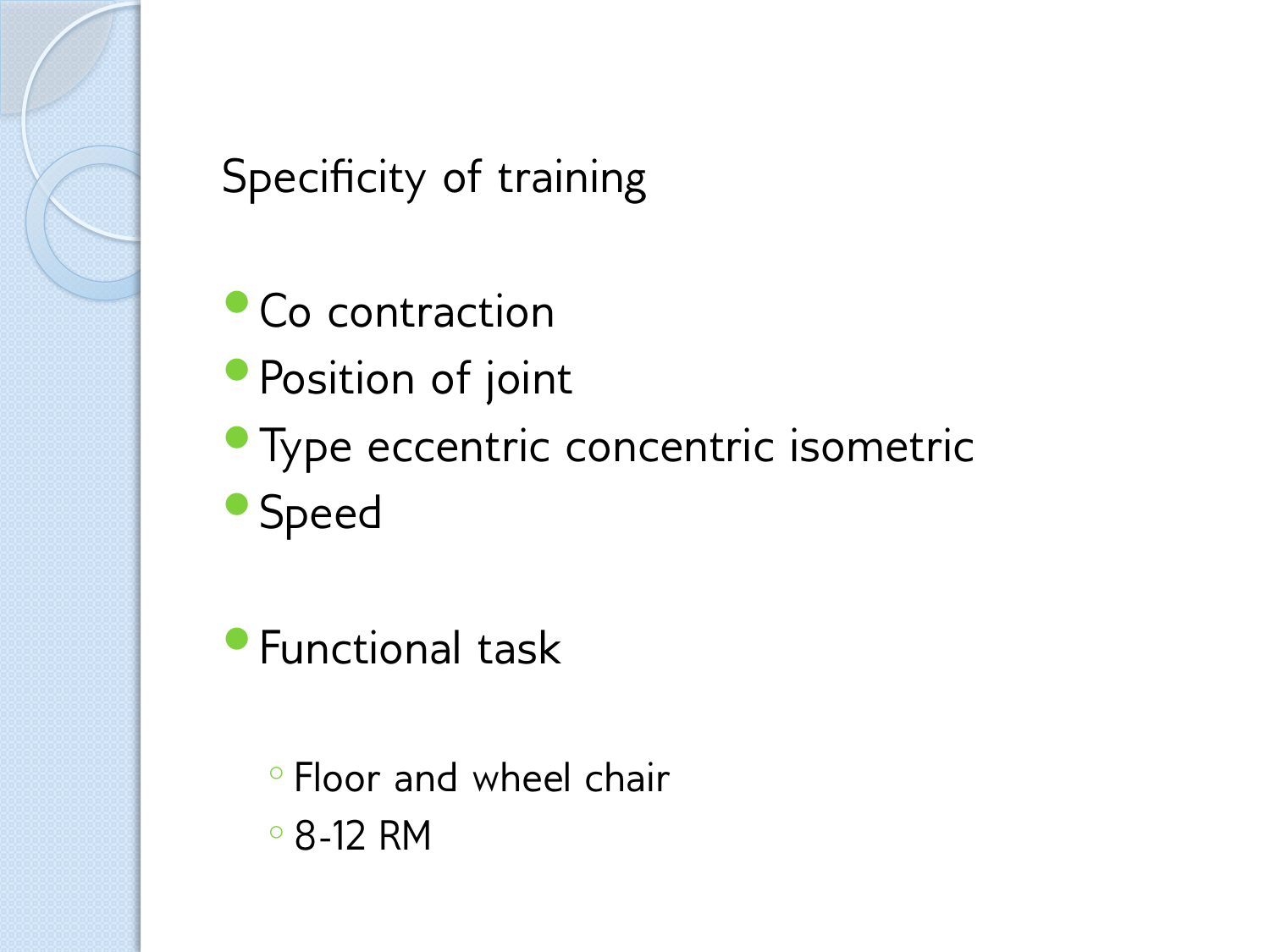

Specificity of training

Co contraction
Position of joint
Type eccentric concentric isometric
Speed

Functional task

Floor and wheel chair
8-12 RM